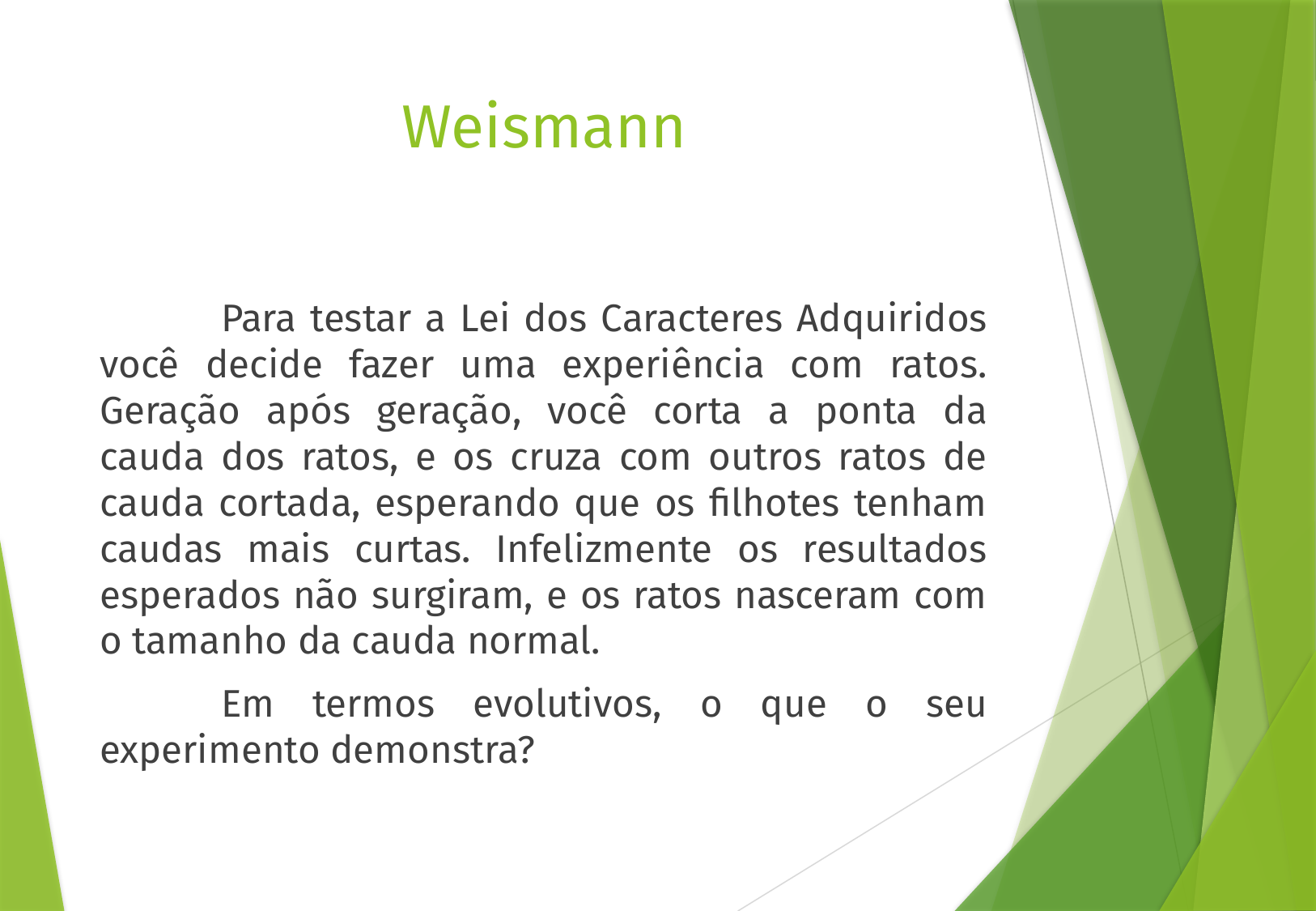

# Weismann
	Para testar a Lei dos Caracteres Adquiridos você decide fazer uma experiência com ratos. Geração após geração, você corta a ponta da cauda dos ratos, e os cruza com outros ratos de cauda cortada, esperando que os filhotes tenham caudas mais curtas. Infelizmente os resultados esperados não surgiram, e os ratos nasceram com o tamanho da cauda normal.
	Em termos evolutivos, o que o seu experimento demonstra?